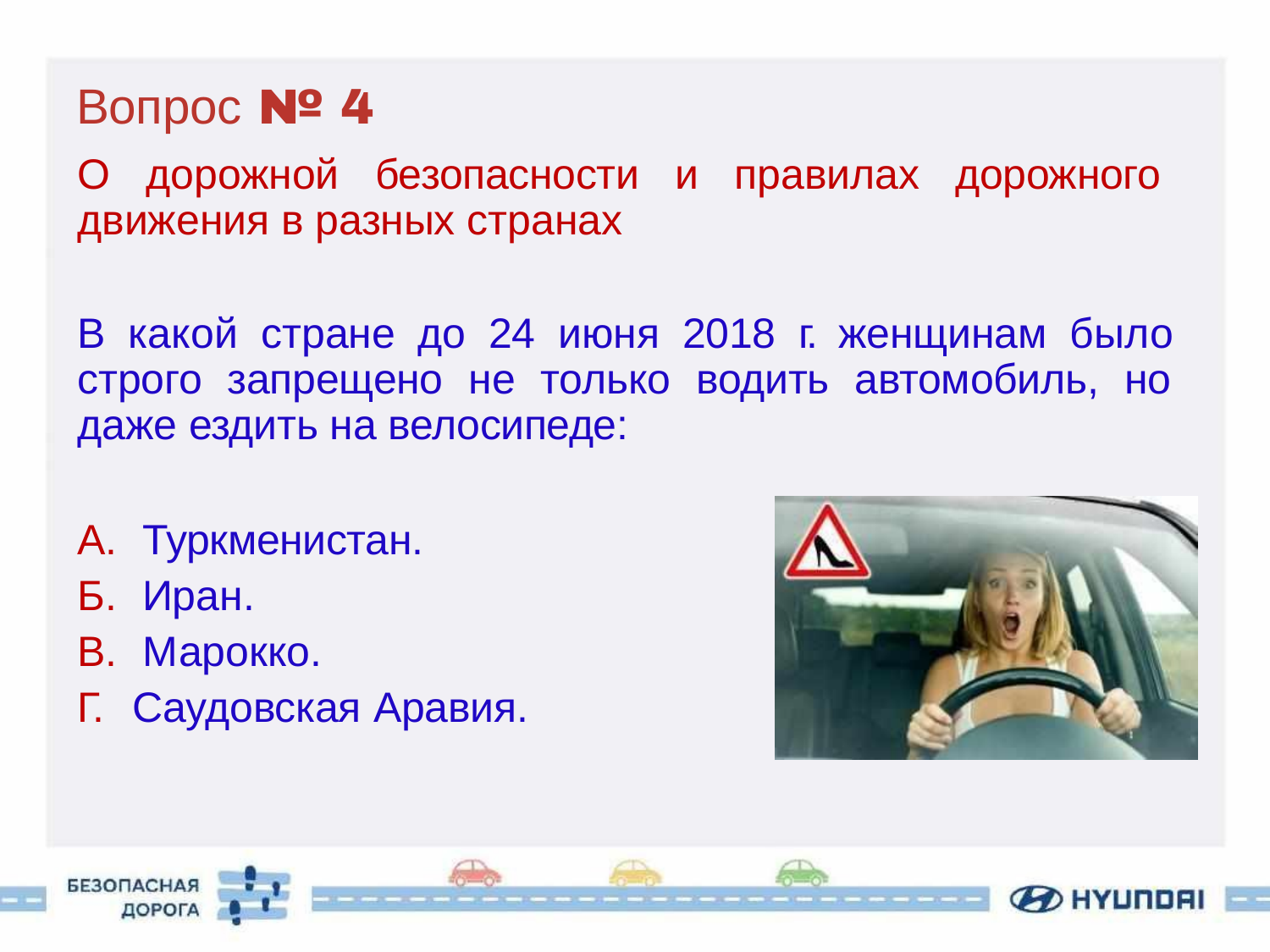

# Вопрос № 4
О дорожной безопасности и правилах дорожного  движения в разных странах

В какой стране до 24 июня 2018 г. женщинам было  строго запрещено не только водить автомобиль, но  даже ездить на велосипеде:

А.	Туркменистан.
Б.	Иран.
В.	Марокко.
Г.	Саудовская Аравия.